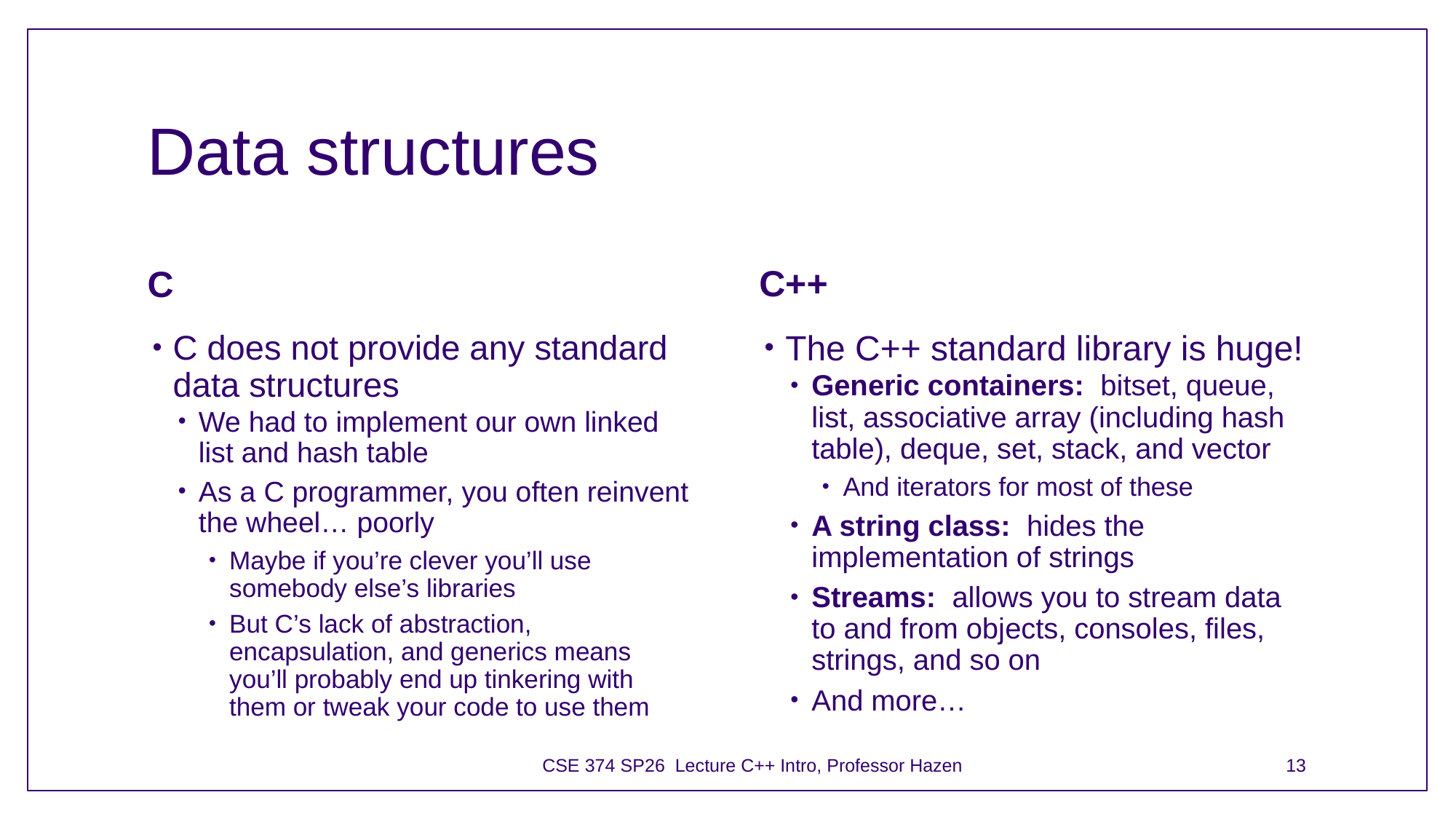

# Data structures
C++
C
The C++ standard library is huge!
Generic containers:  bitset, queue, list, associative array (including hash table), deque, set, stack, and vector
And iterators for most of these
A string class:  hides the implementation of strings
Streams:  allows you to stream data to and from objects, consoles, files, strings, and so on
And more…
C does not provide any standard data structures
We had to implement our own linked list and hash table
As a C programmer, you often reinvent the wheel… poorly
Maybe if you’re clever you’ll use somebody else’s libraries
But C’s lack of abstraction, encapsulation, and generics means you’ll probably end up tinkering with them or tweak your code to use them
CSE 374 SP26  Lecture C++ Intro, Professor Hazen
13